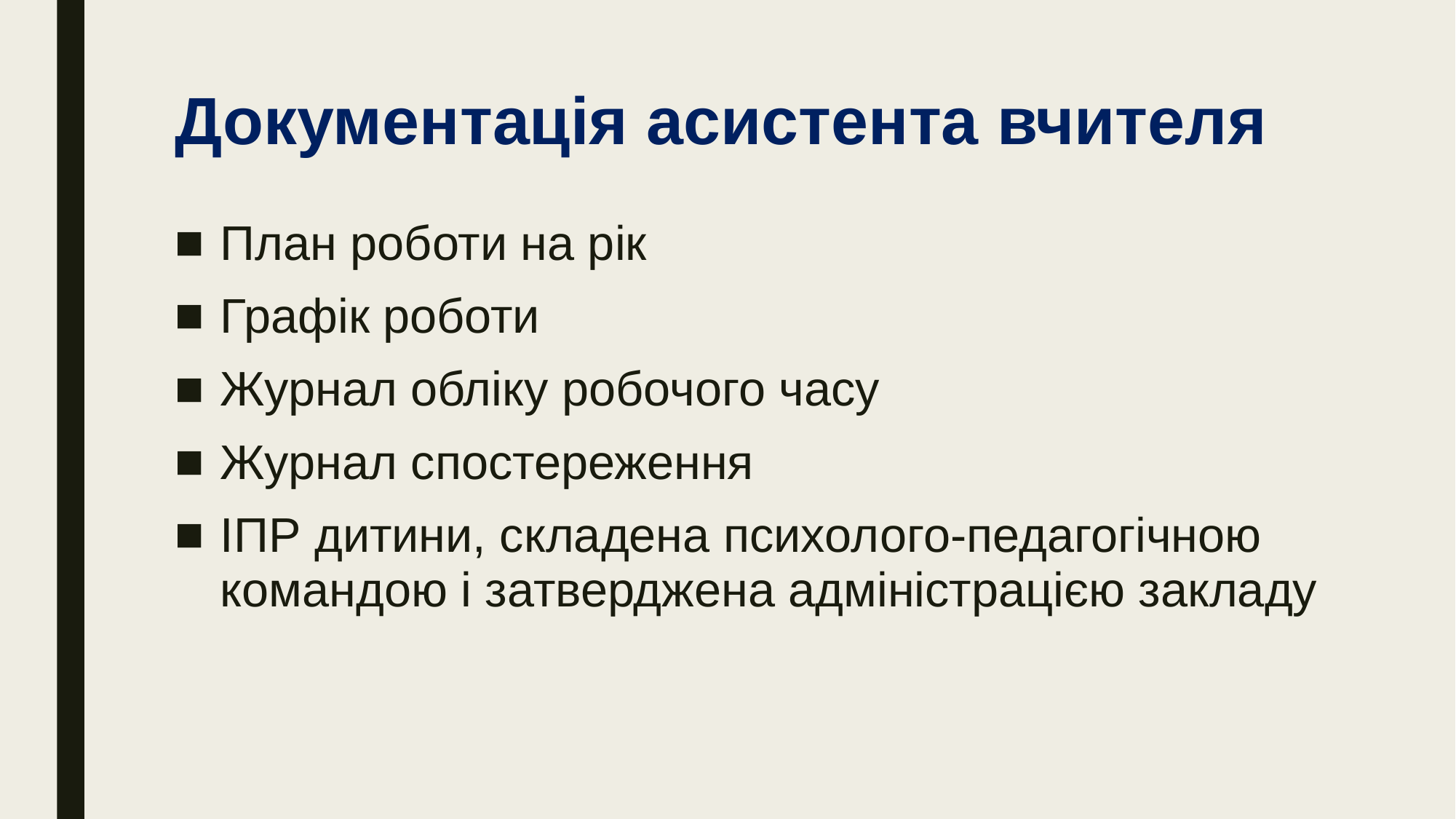

# Документація асистента вчителя
План роботи на рік
Графік роботи
Журнал обліку робочого часу
Журнал спостереження
ІПР дитини, складена психолого-педагогічною командою і затверджена адміністрацією закладу